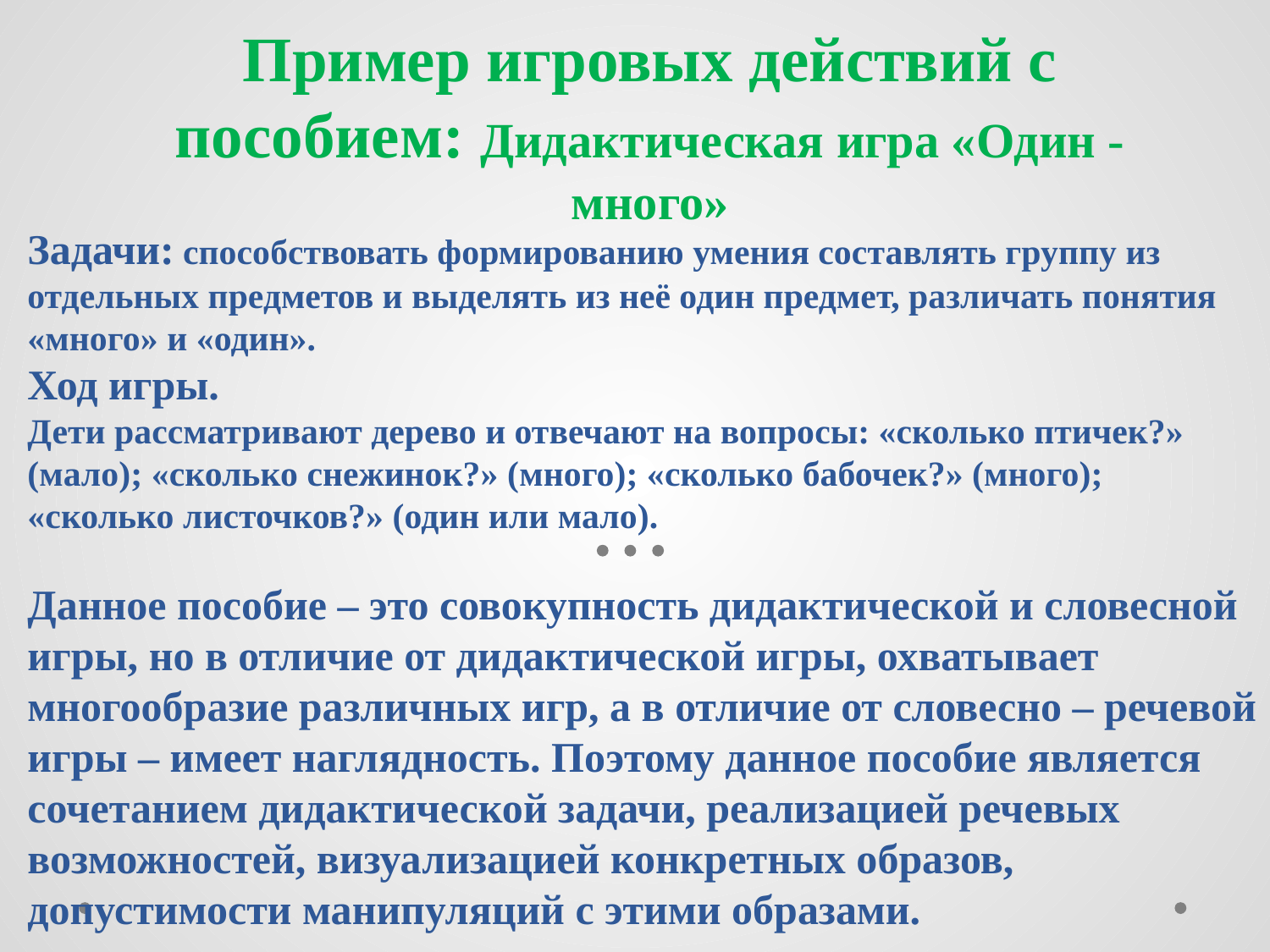

# Пример игровых действий с пособием: Дидактическая игра «Один - много»
Задачи: способствовать формированию умения составлять группу из отдельных предметов и выделять из неё один предмет, различать понятия «много» и «один».
Ход игры.
Дети рассматривают дерево и отвечают на вопросы: «сколько птичек?» (мало); «сколько снежинок?» (много); «сколько бабочек?» (много); «сколько листочков?» (один или мало).

Данное пособие – это совокупность дидактической и словесной игры, но в отличие от дидактической игры, охватывает многообразие различных игр, а в отличие от словесно – речевой игры – имеет наглядность. Поэтому данное пособие является сочетанием дидактической задачи, реализацией речевых возможностей, визуализацией конкретных образов, допустимости манипуляций с этими образами.